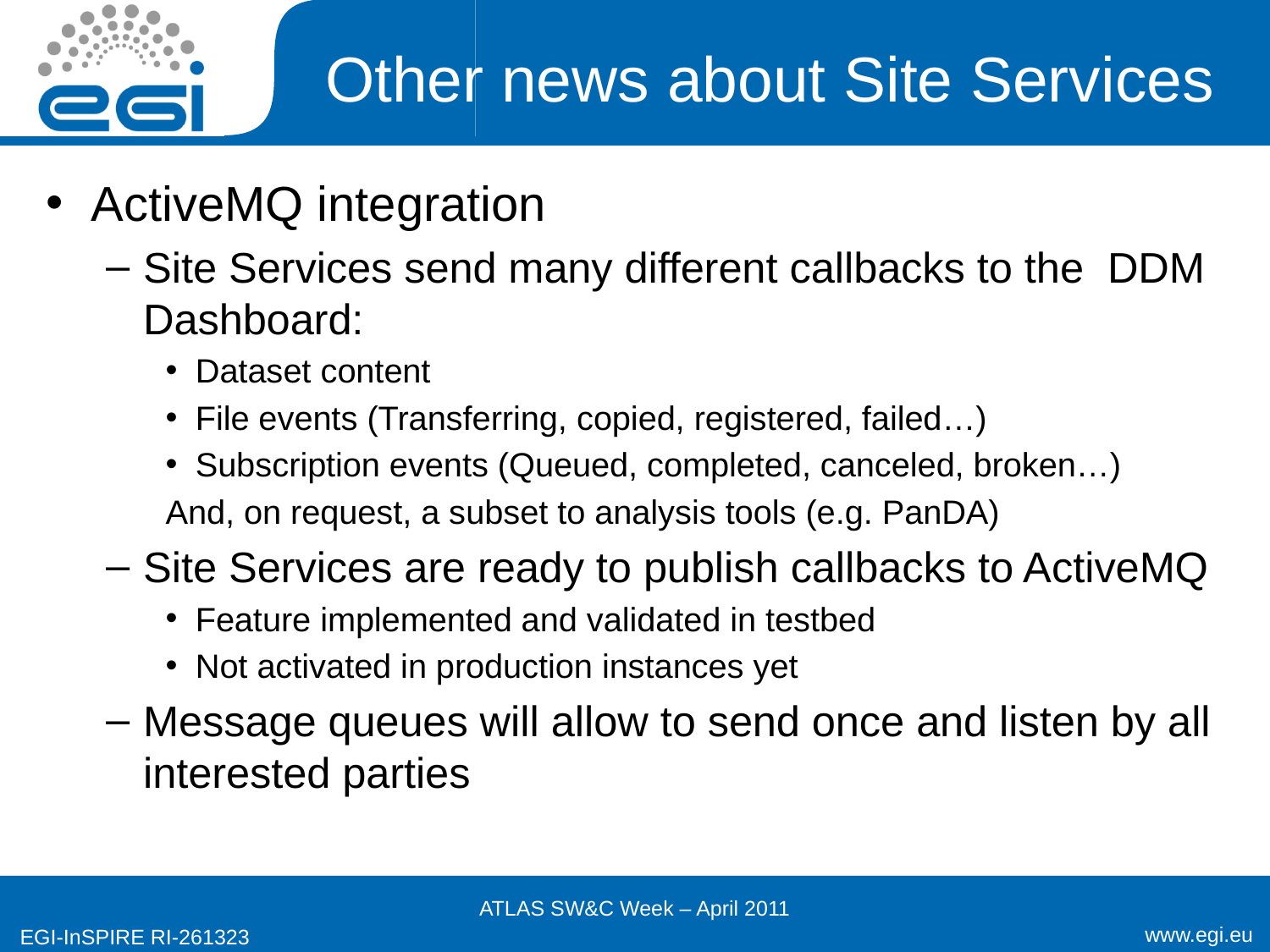

# Other news about Site Services
ActiveMQ integration
Site Services send many different callbacks to the  DDM Dashboard:
Dataset content
File events (Transferring, copied, registered, failed…)
Subscription events (Queued, completed, canceled, broken…)
And, on request, a subset to analysis tools (e.g. PanDA)
Site Services are ready to publish callbacks to ActiveMQ
Feature implemented and validated in testbed
Not activated in production instances yet
Message queues will allow to send once and listen by all interested parties

ATLAS SW&C Week – April 2011